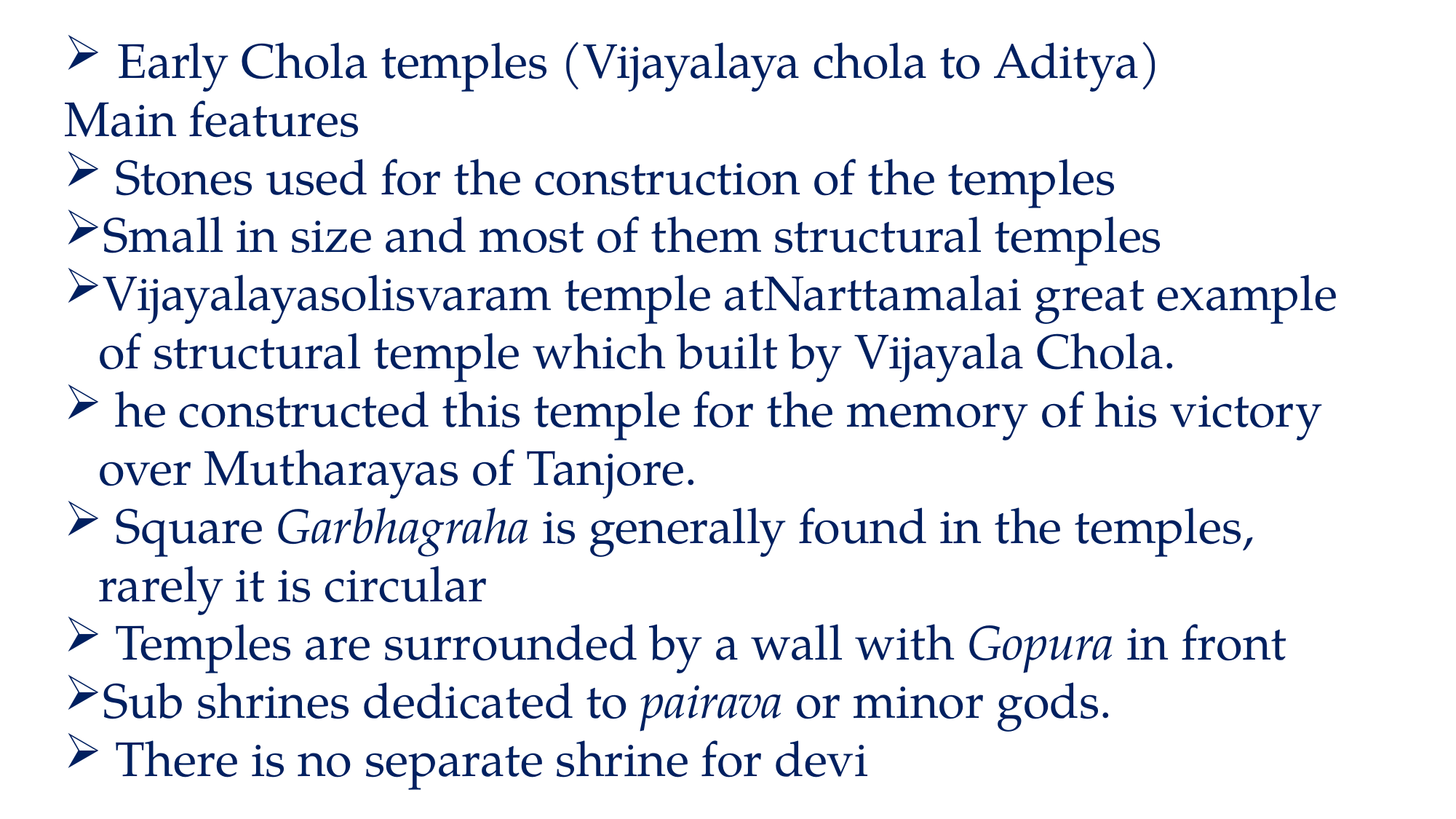

Early Chola temples (Vijayalaya chola to Aditya)
Main features
 Stones used for the construction of the temples
Small in size and most of them structural temples
Vijayalayasolisvaram temple atNarttamalai great example of structural temple which built by Vijayala Chola.
 he constructed this temple for the memory of his victory over Mutharayas of Tanjore.
 Square Garbhagraha is generally found in the temples, rarely it is circular
 Temples are surrounded by a wall with Gopura in front
Sub shrines dedicated to pairava or minor gods.
 There is no separate shrine for devi